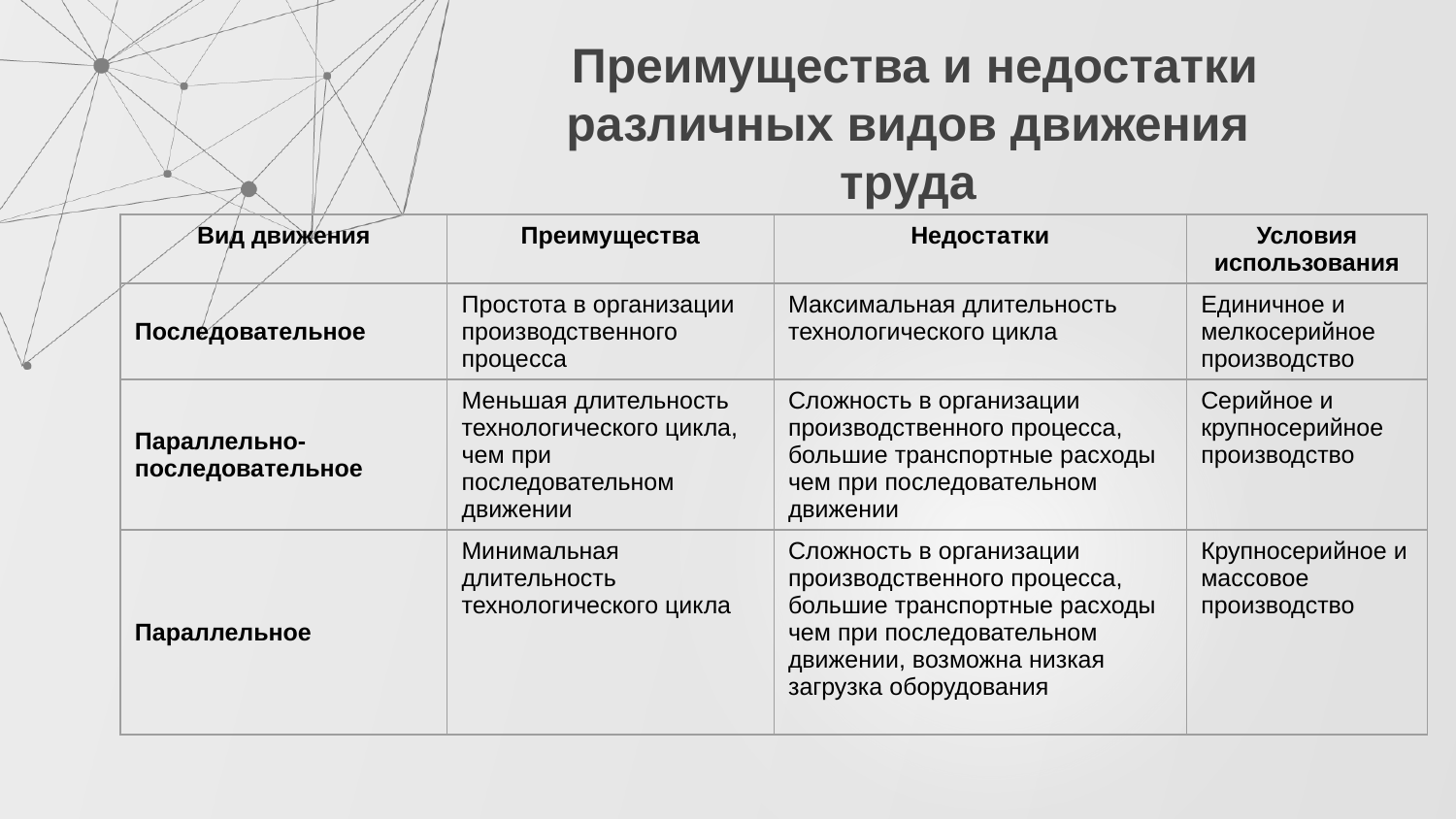

Преимущества и недостатки различных видов движения труда
| Вид движения | Преимущества | Недостатки | Условия использования |
| --- | --- | --- | --- |
| Последовательное | Простота в организации производственного процесса | Максимальная длительность технологического цикла | Единичное и мелкосерийное производство |
| Параллельно-последовательное | Меньшая длительность технологического цикла, чем при последовательном движении | Сложность в организации производственного процесса, большие транспортные расходы чем при последовательном движении | Серийное и крупносерийное производство |
| Параллельное | Минимальная длительность технологического цикла | Сложность в организации производственного процесса, большие транспортные расходы чем при последовательном движении, возможна низкая загрузка оборудования | Крупносерийное и массовое производство |